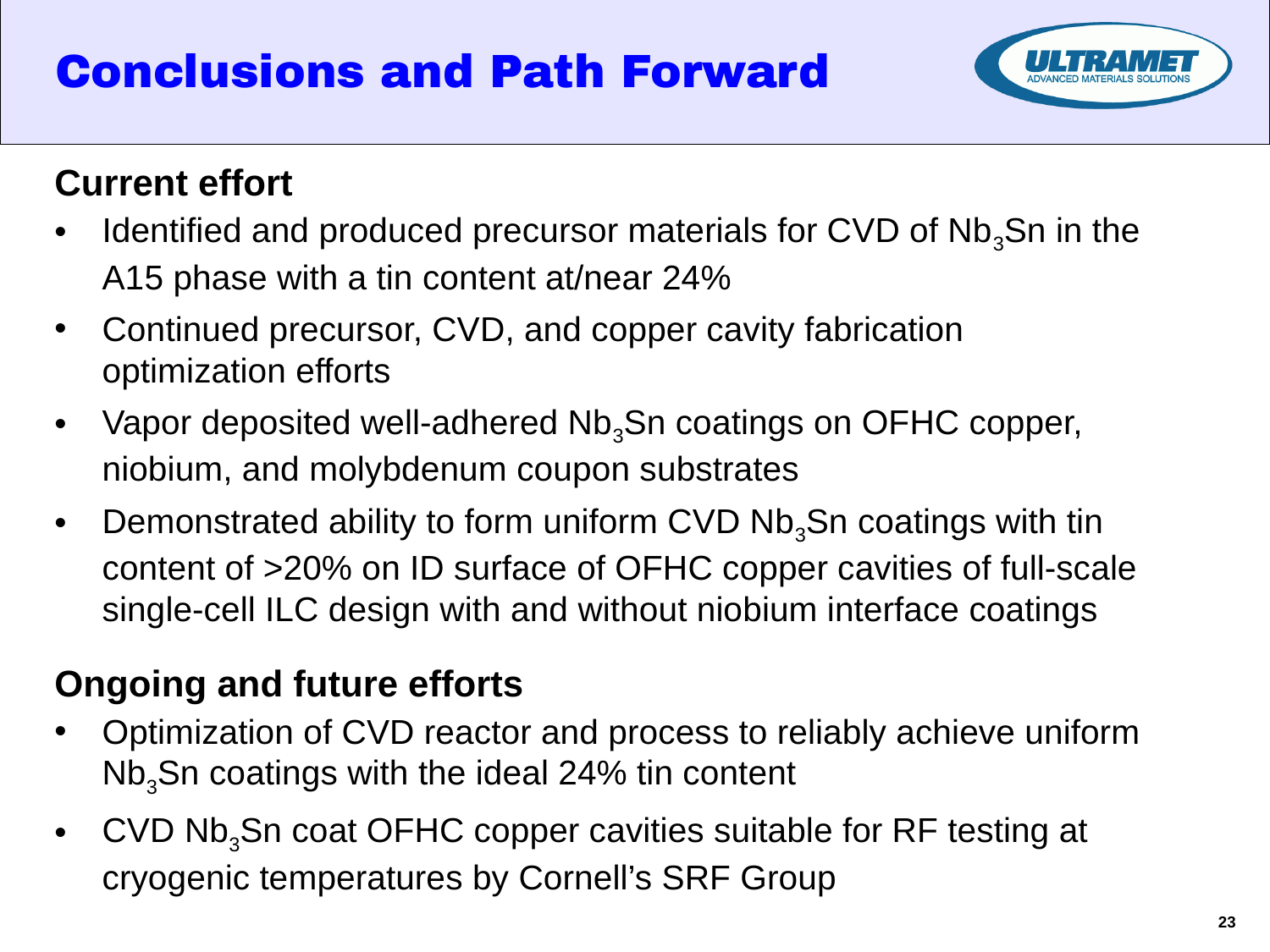

Conclusions and Path Forward
Current effort
Identified and produced precursor materials for CVD of Nb3Sn in the A15 phase with a tin content at/near 24%
Continued precursor, CVD, and copper cavity fabrication
optimization efforts
Vapor deposited well-adhered Nb3Sn coatings on OFHC copper, niobium, and molybdenum coupon substrates
Demonstrated ability to form uniform CVD Nb3Sn coatings with tin content of >20% on ID surface of OFHC copper cavities of full-scale single-cell ILC design with and without niobium interface coatings
Ongoing and future efforts
Optimization of CVD reactor and process to reliably achieve uniform Nb3Sn coatings with the ideal 24% tin content
CVD Nb3Sn coat OFHC copper cavities suitable for RF testing at cryogenic temperatures by Cornell’s SRF Group
23